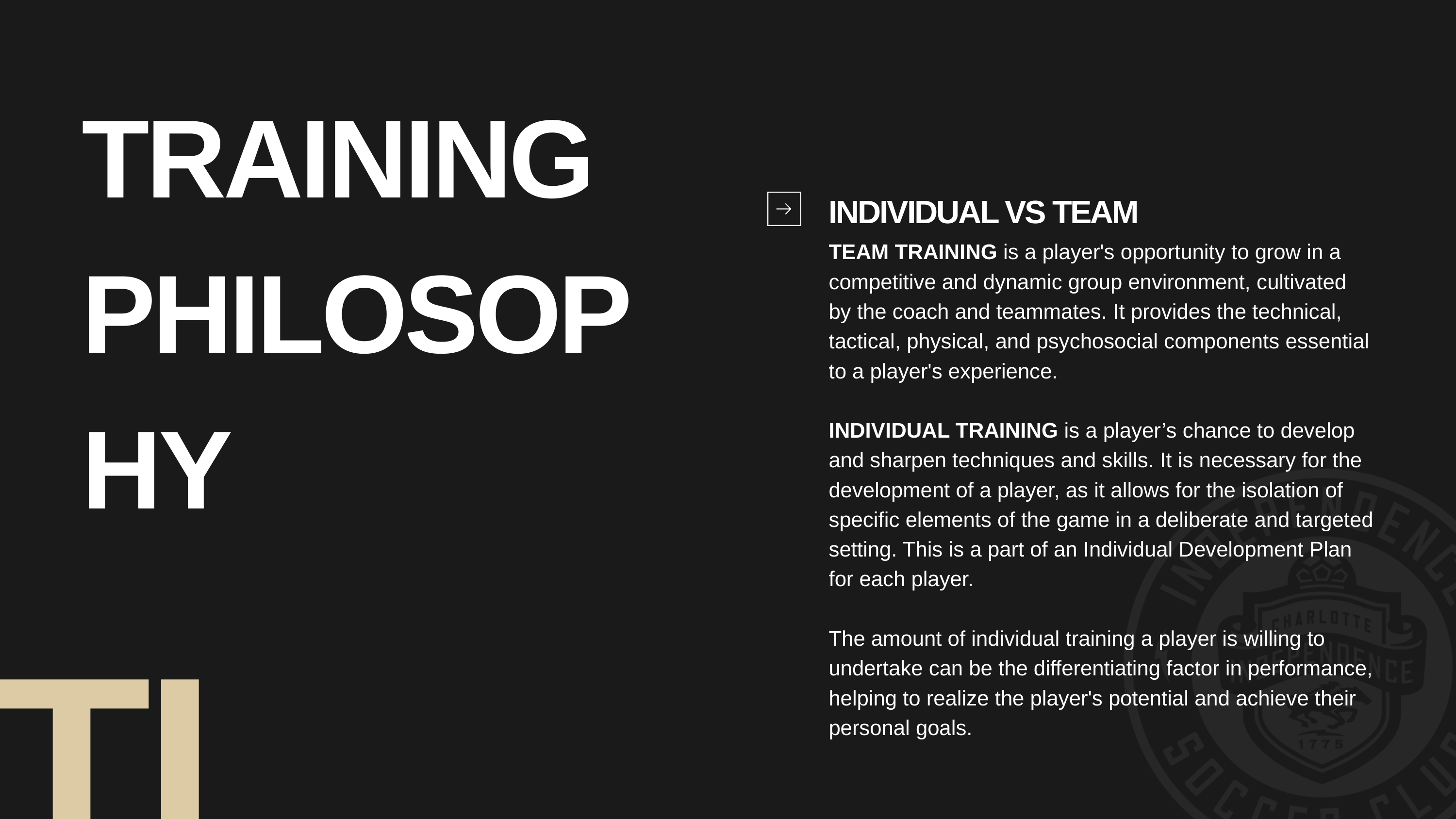

TRAINING
PHILOSOPHY
INDIVIDUAL VS TEAM

TEAM TRAINING is a player's opportunity to grow in a competitive and dynamic group environment, cultivated by the coach and teammates. It provides the technical, tactical, physical, and psychosocial components essential to a player's experience.

INDIVIDUAL TRAINING is a player’s chance to develop and sharpen techniques and skills. It is necessary for the development of a player, as it allows for the isolation of specific elements of the game in a deliberate and targeted setting. This is a part of an Individual Development Plan for each player.

The amount of individual training a player is willing to undertake can be the differentiating factor in performance, helping to realize the player's potential and achieve their personal goals.

TIW